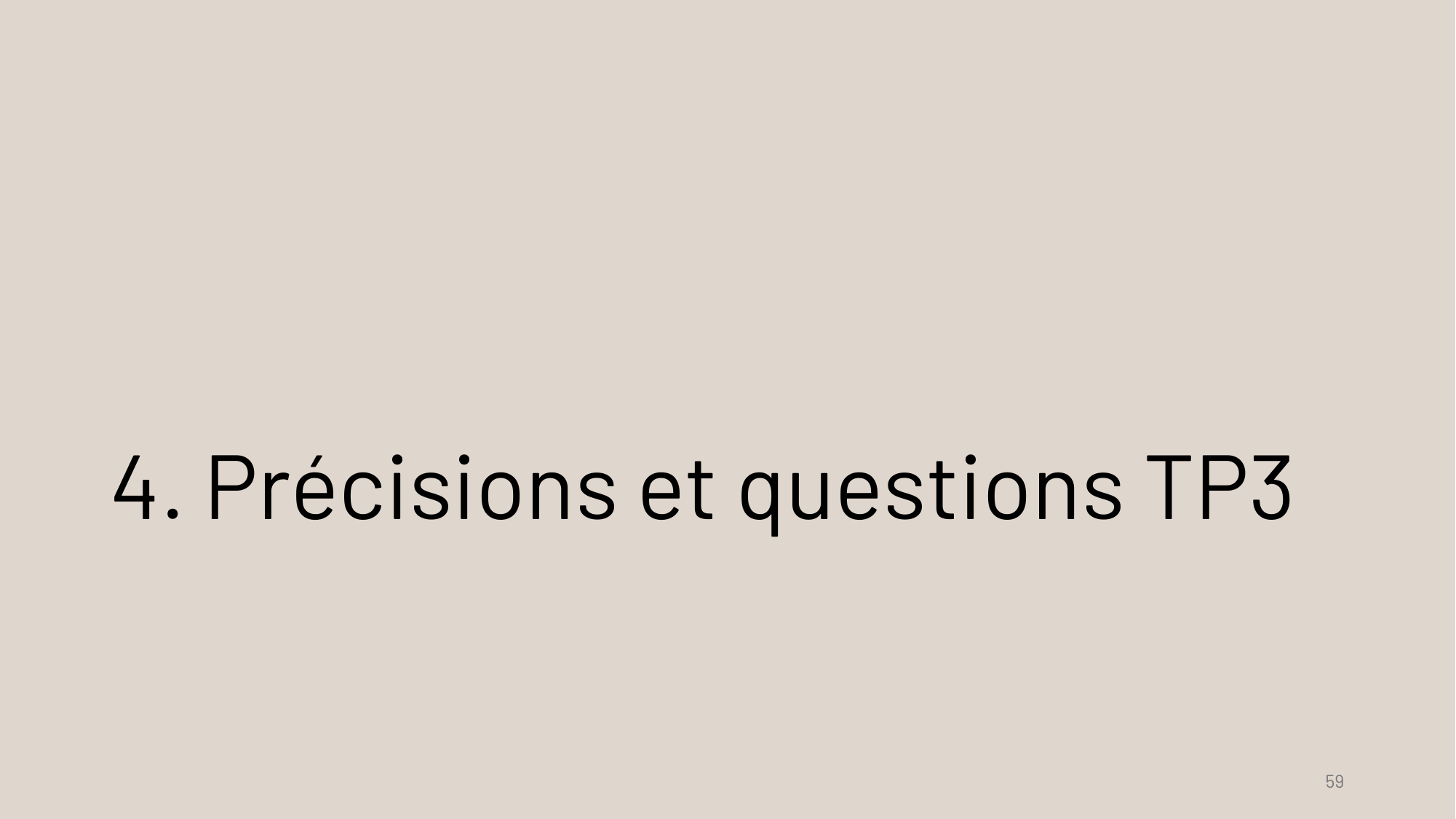

# 4. Précisions et questions TP3

59